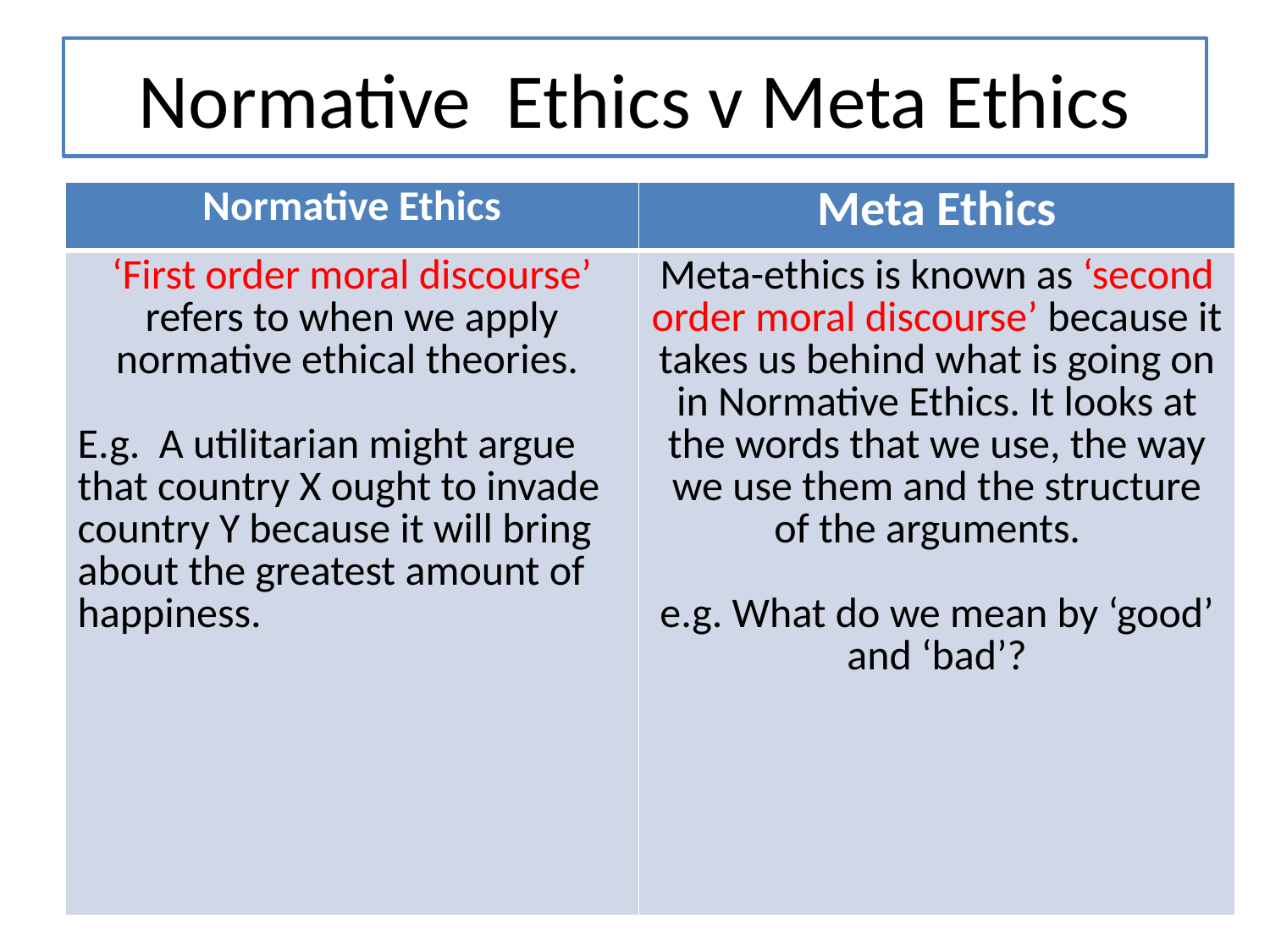

# Normative  Ethics v Meta Ethics
| Normative Ethics | Meta Ethics |
| --- | --- |
| ‘First order moral discourse’ refers to when we apply normative ethical theories. E.g. A utilitarian might argue that country X ought to invade country Y because it will bring about the greatest amount of happiness. | Meta-ethics is known as ‘second order moral discourse’ because it takes us behind what is going on in Normative Ethics. It looks at the words that we use, the way we use them and the structure of the arguments. e.g. What do we mean by ‘good’ and ‘bad’? |